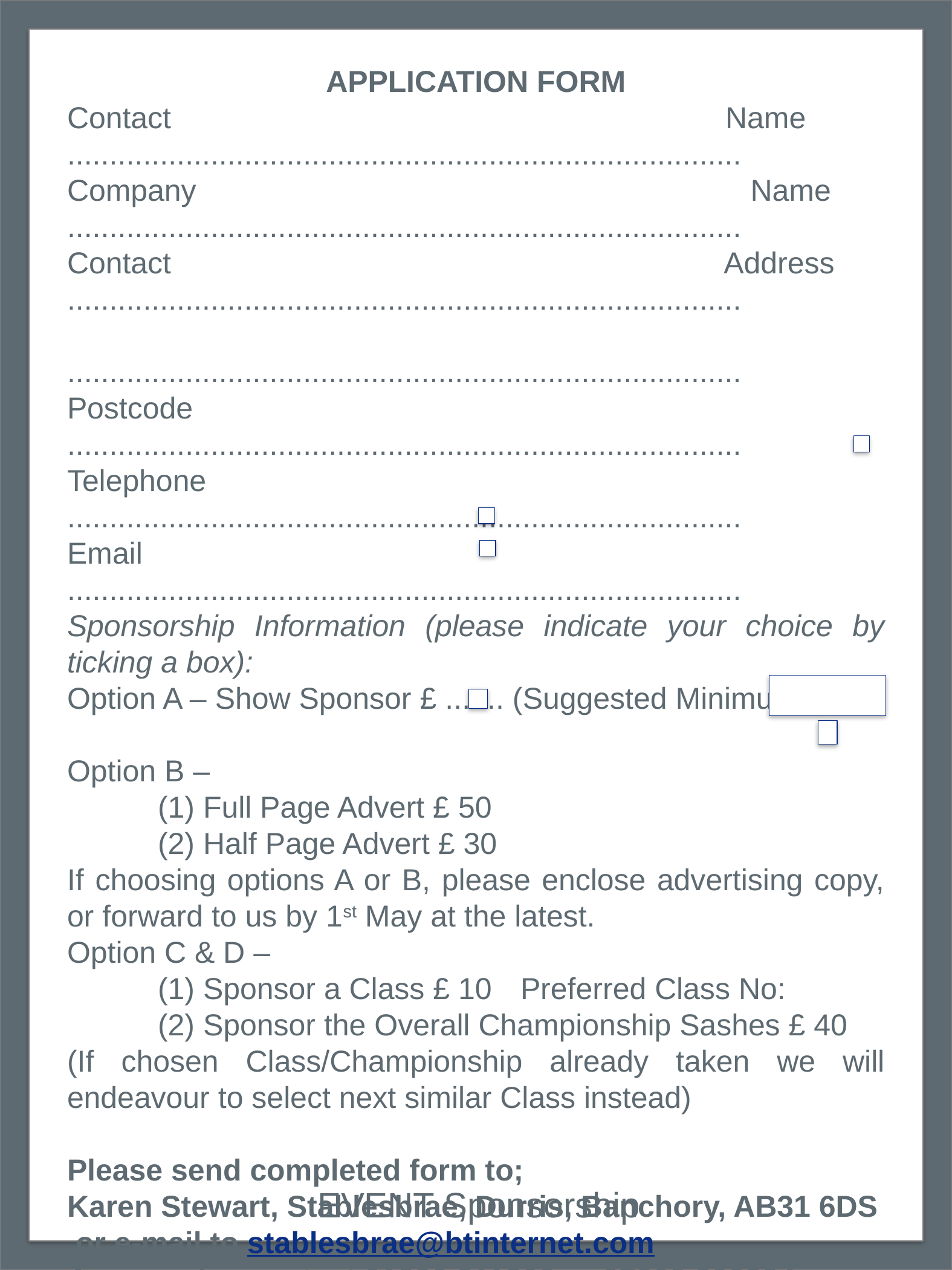

APPLICATION FORM
Contact Name	................................................................................
Company Name	................................................................................
Contact Address	................................................................................
			................................................................................
Postcode		................................................................................
Telephone		................................................................................
Email			................................................................................
Sponsorship Information (please indicate your choice by ticking a box):
Option A – Show Sponsor £ ....... (Suggested Minimum £80)
Option B –
	(1) Full Page Advert £ 50
	(2) Half Page Advert £ 30
If choosing options A or B, please enclose advertising copy, or forward to us by 1st May at the latest.
Option C & D –
	(1) Sponsor a Class £ 10	Preferred Class No:
	(2) Sponsor the Overall Championship Sashes £ 40
(If chosen Class/Championship already taken we will endeavour to select next similar Class instead)

Please send completed form to;
Karen Stewart, Stablesbrae, Durris, Banchory, AB31 6DS
 or e-mail to stablesbrae@btinternet.com
Any queries contact 01330 811802 or 07802 892824
I enclose a total payment of: £……………………
Cheques Payable to NESHPES or by Bank Transfer to
Sort Code 83-15-14 Account No. 00209460

EVENT Sponsorship